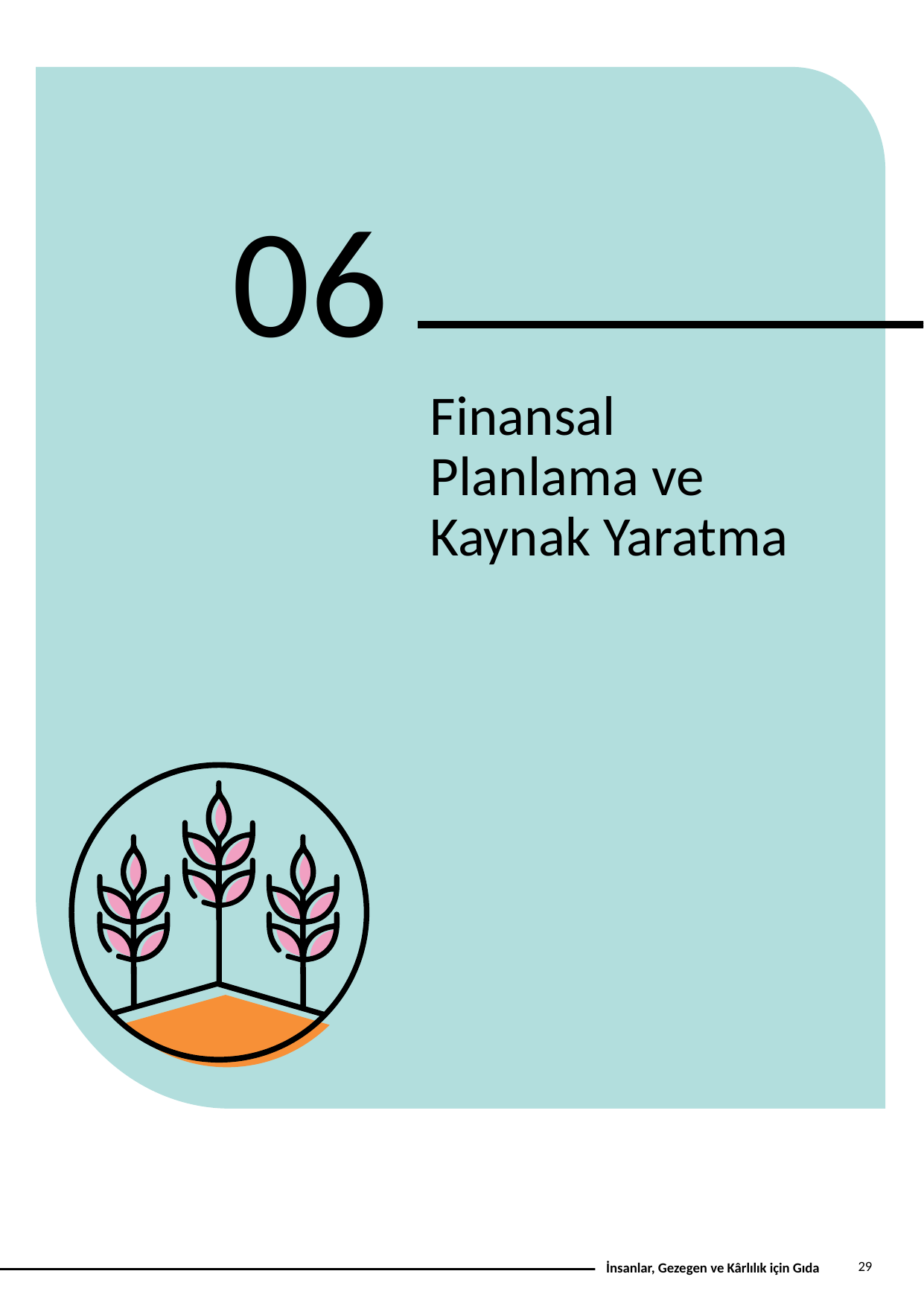

06
Finansal Planlama ve Kaynak Yaratma

29
İnsanlar, Gezegen ve Kârlılık için Gıda